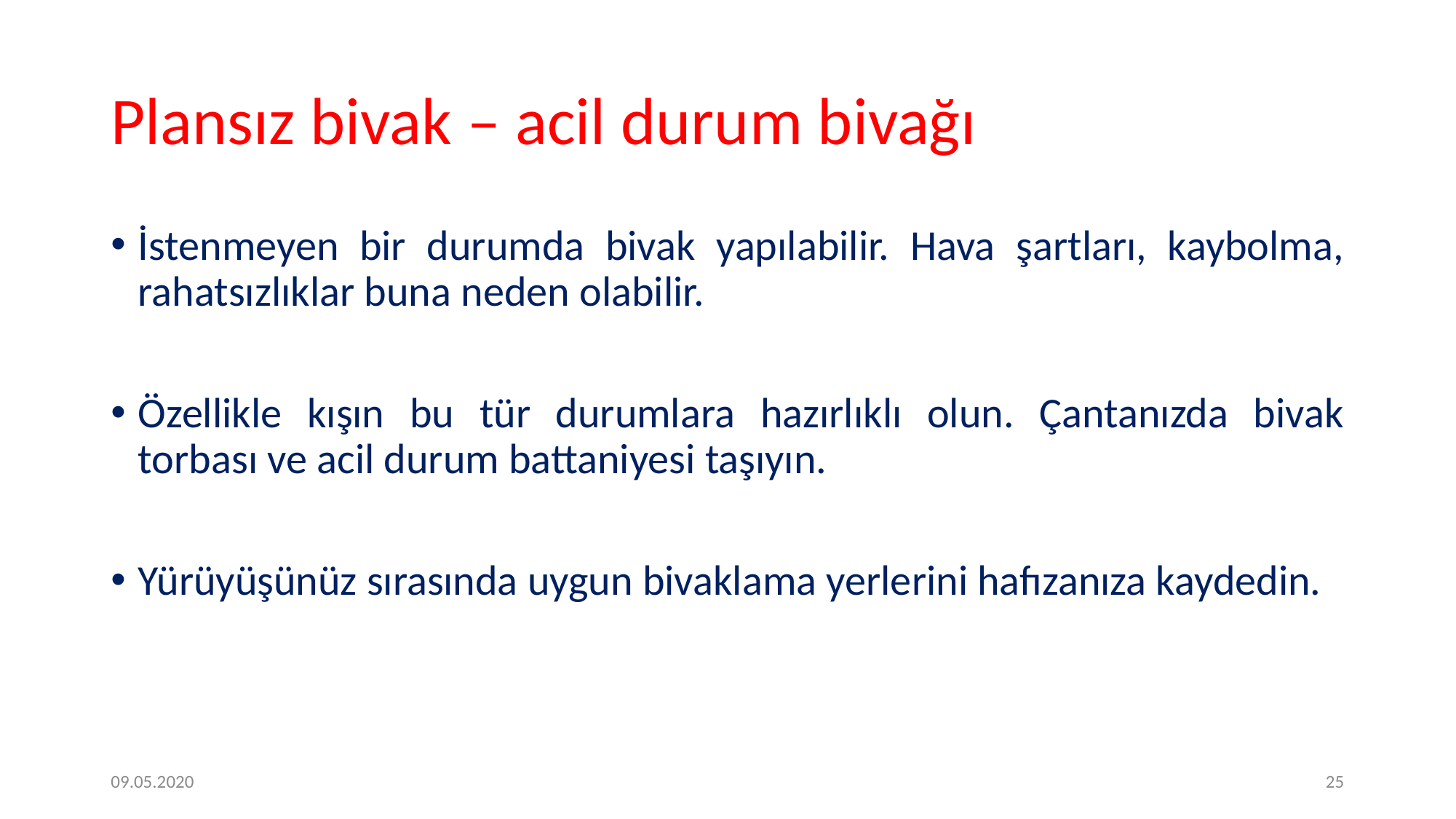

# Plansız bivak – acil durum bivağı
İstenmeyen bir durumda bivak yapılabilir. Hava şartları, kaybolma, rahatsızlıklar buna neden olabilir.

Özellikle kışın bu tür durumlara hazırlıklı olun. Çantanızda bivak torbası ve acil durum battaniyesi taşıyın.

Yürüyüşünüz sırasında uygun bivaklama yerlerini hafızanıza kaydedin.

09.05.2020
25